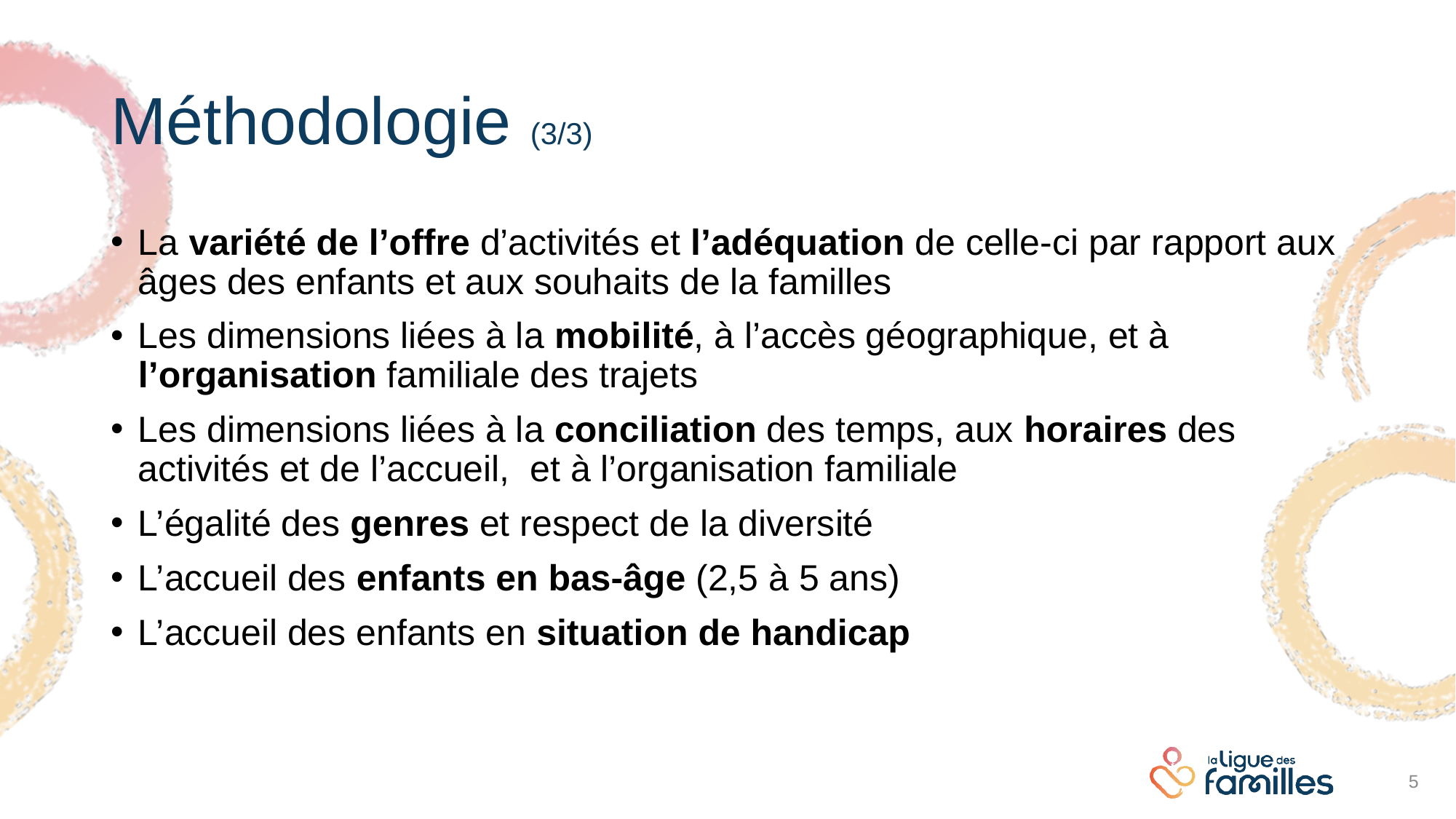

# Méthodologie (3/3)
La variété de l’offre d’activités et l’adéquation de celle-ci par rapport aux âges des enfants et aux souhaits de la familles
Les dimensions liées à la mobilité, à l’accès géographique, et à l’organisation familiale des trajets
Les dimensions liées à la conciliation des temps, aux horaires des activités et de l’accueil,  et à l’organisation familiale
L’égalité des genres et respect de la diversité
L’accueil des enfants en bas-âge (2,5 à 5 ans)
L’accueil des enfants en situation de handicap

5